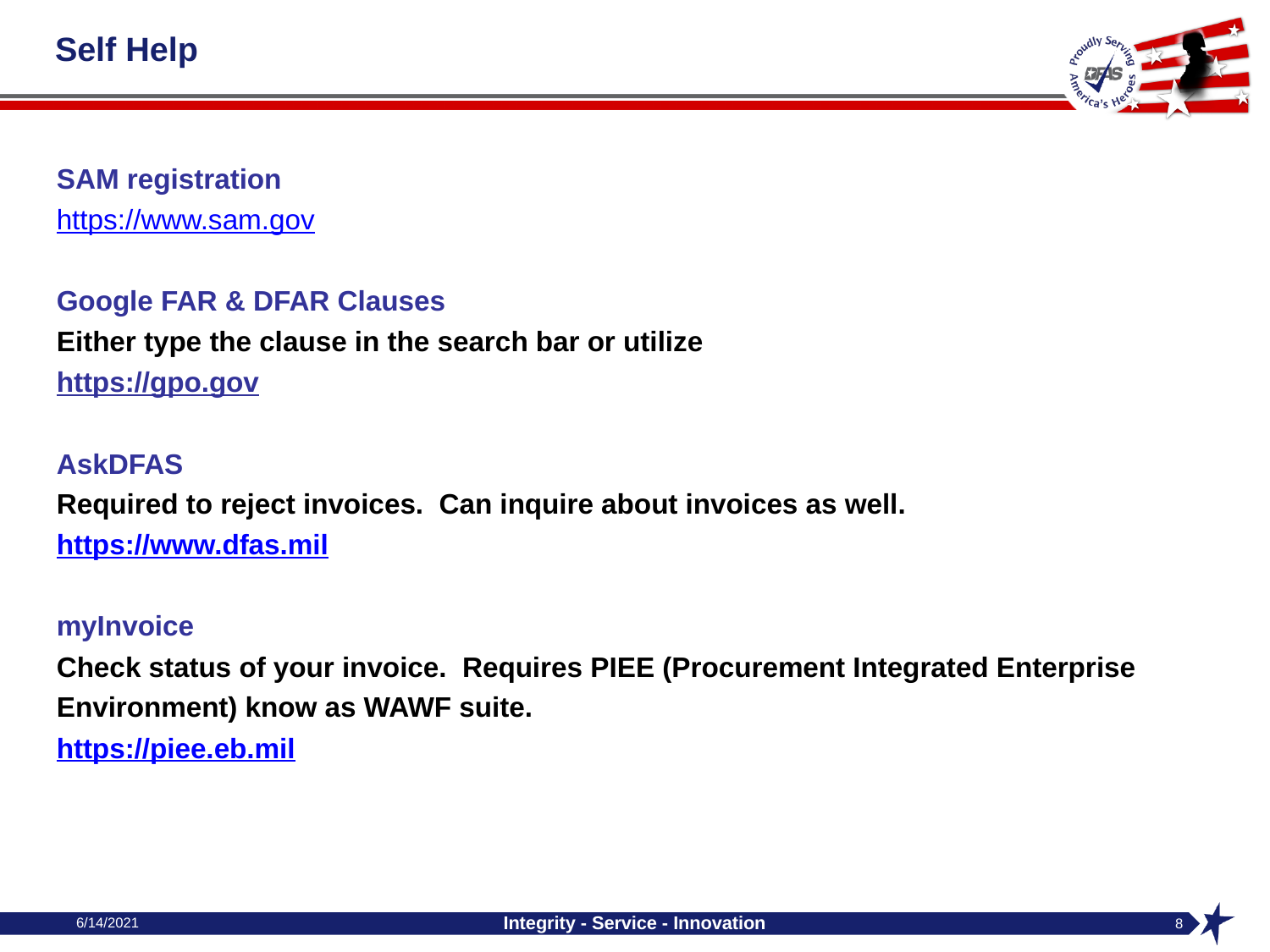

# Self Help
SAM registration
https://www.sam.gov

Google FAR & DFAR Clauses
Either type the clause in the search bar or utilize
https://gpo.gov

AskDFAS
Required to reject invoices.  Can inquire about invoices as well.
https://www.dfas.mil

myInvoice
Check status of your invoice.  Requires PIEE (Procurement Integrated Enterprise Environment) know as WAWF suite.
https://piee.eb.mil

6/14/2021
Integrity - Service - Innovation
8